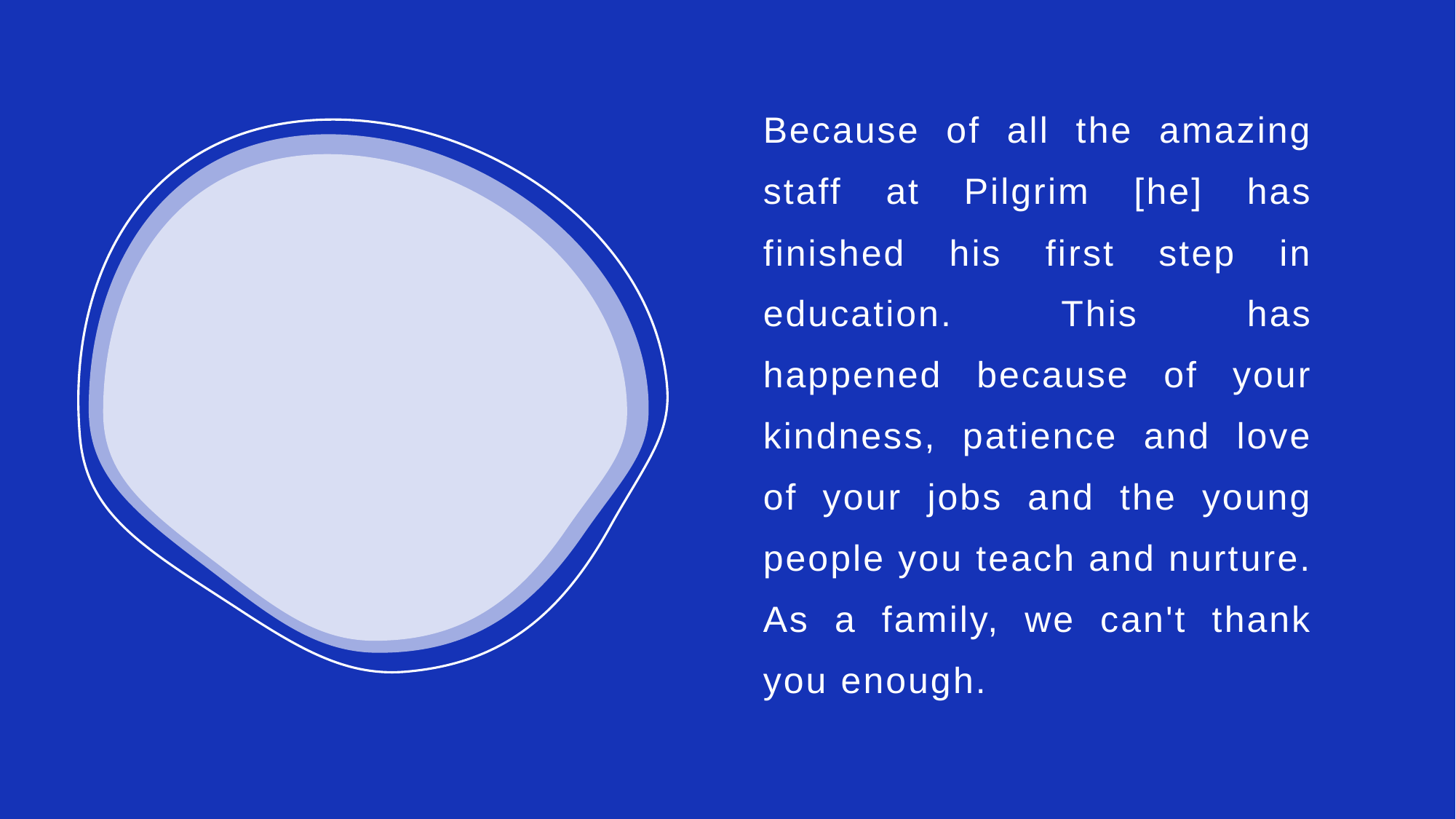

Because of all the amazing staff at Pilgrim [he] has finished his first step in education. This has happened because of your kindness, patience and love of your jobs and the young people you teach and nurture. As a family, we can't thank you enough.